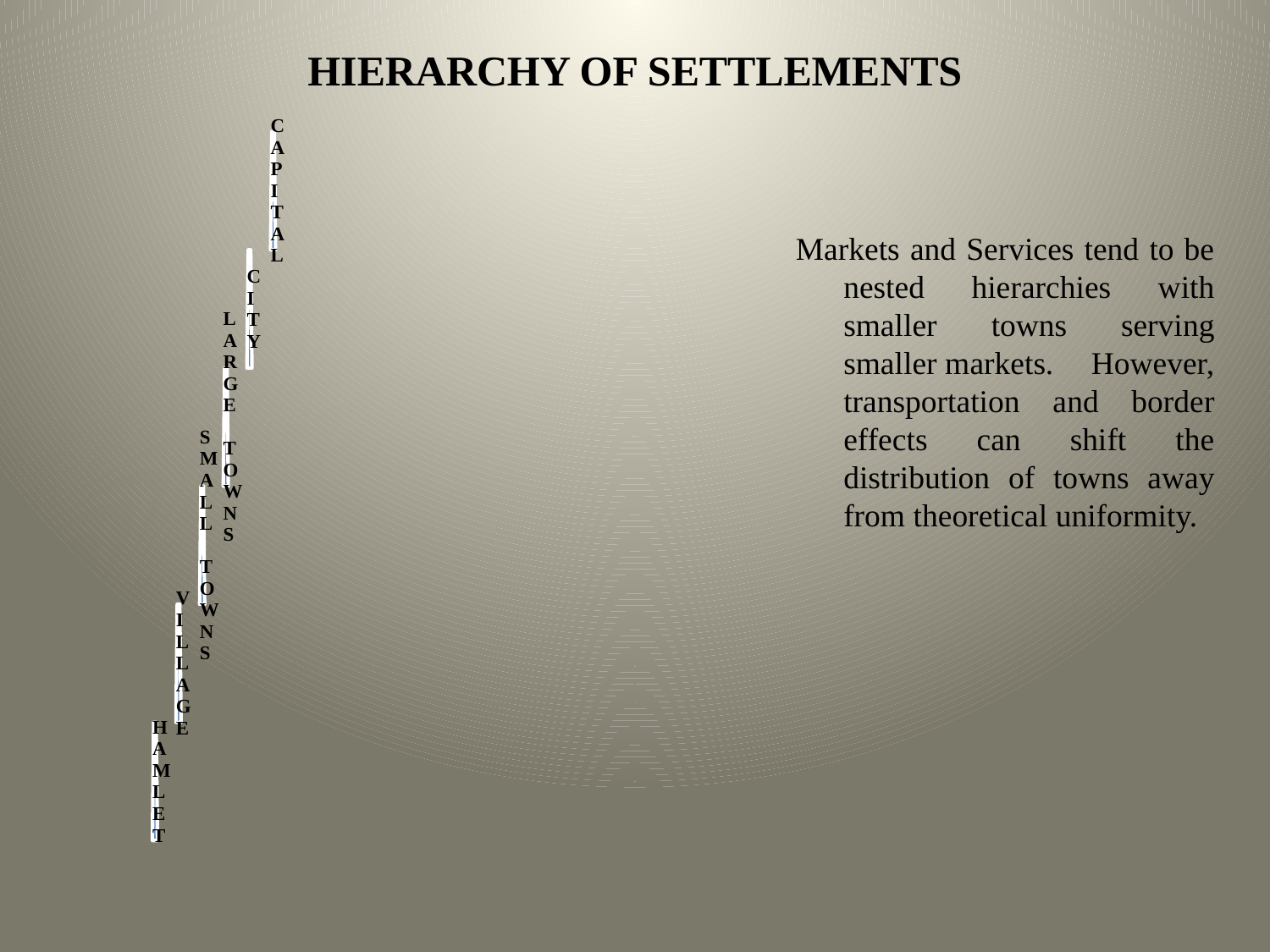

# HIERARCHY OF SETTLEMENTS
CAPITAL
Markets and Services tend to be nested hierarchies with smaller towns serving smaller markets. However, transportation and border effects can shift the distribution of towns away from theoretical uniformity.